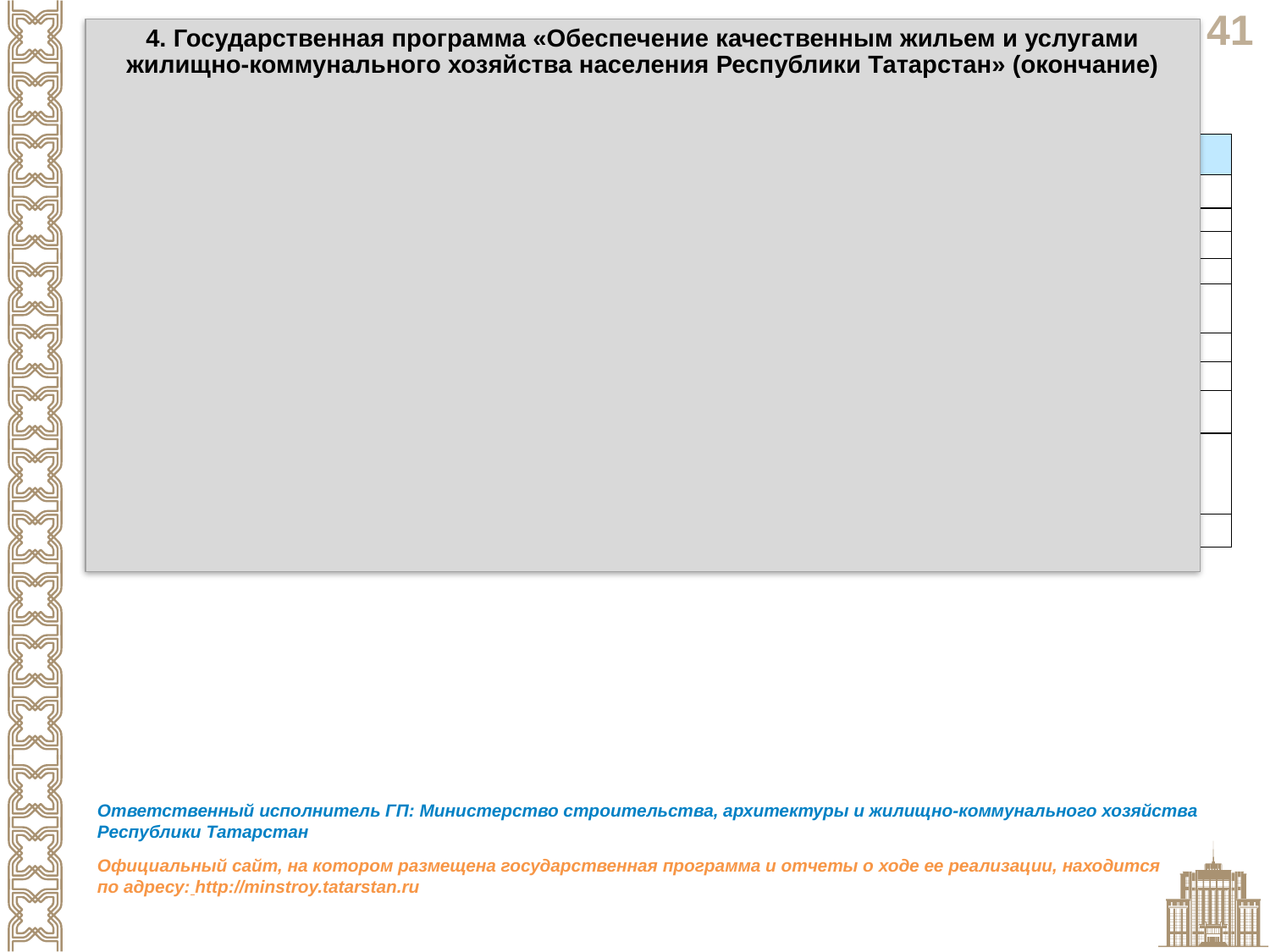

4. Государственная программа «Обеспечение качественным жильем и услугами жилищно-коммунального хозяйства населения Республики Татарстан» (окончание)
| Целевые показатели реализации государственной программы | 2020 год (план) | 2020 год (факт) |
| --- | --- | --- |
| Доля фактически сданных объектов от графика производства работ по программам капитальных вложений (без учета строительства и реконструкции дорог), % | 100,0 | 100,0 |
| Уровень доступности жилья, % | 43,3 | 43,3 |
| Обеспечение инфраструктурой ОЭЗ «Алабуга», % от запланированного объема | 100,0 | 100,0 |
| Ввод новых и модернизация существующих предприятий по выпуску строительной продукции, единиц | 10,0 | 5,0 |
| Доля многоквартирных домов, в которых собственники помещений выбрали и реали-зуют управление многоквар-тирыми домами посредством товариществ собственников жилья либо жилищных ко-оперативов или иного специализированного кооператива, % | 12,7 | 12,7 |
| Доля убыточных организаций жилищно-коммунального хозяйства, % | 17,5 | 24,0 |
| Количество семей, улучшивших жилищные условия, тыс. семей, тыс.семей | 95,60 | 178,40 |
| Доля многодетных семей, получивших жилые помещения и улучшивших жилищные условия в отчетном году, в общем числе многодетных семей, состоящих на учете в качестве нуждающихся в жилых помещениях, % | 5,5 | 7,7 |
| Доля проведенных Государственной жилищной инспекцией Республики Татарстан плановых проверок организа-ций от числа запланированных (без учета количества проверок, невозможность проведения которых обусловлена ликвидацией или реорганизацией юридического лица, прекращением юридическим лицом или индивидуальным предпринимателем подлежащей плановой проверке деятельности в Республике Татарстан, а также наступлением обстоятельств непреодолимой силы), % | 100,0 | 100,0 |
| Доля устраненных нарушений и нарушений, по устранению которых Государственной жилищной инспекцией Республики Татарстан приняты меры, от общего числа выявленных нарушений, % | 100,0 | 100,0 |
Ответственный исполнитель ГП: Министерство строительства, архитектуры и жилищно-коммунального хозяйства Республики Татарстан
Официальный сайт, на котором размещена государственная программа и отчеты о ходе ее реализации, находится по адресу: http://minstroy.tatarstan.ru